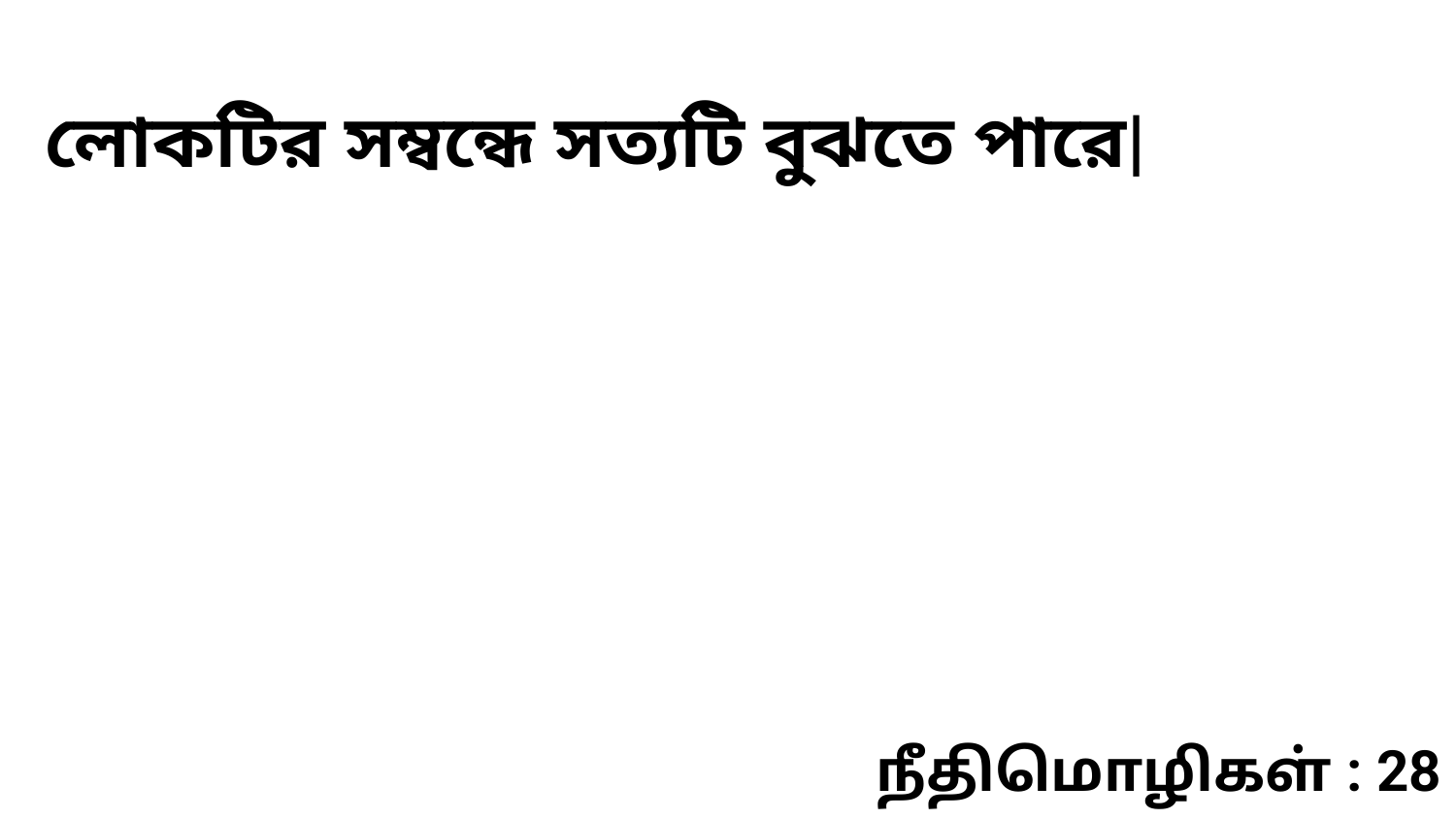

লোকটির সম্বন্ধে সত্যটি বুঝতে পারে|
நீதிமொழிகள் : 28